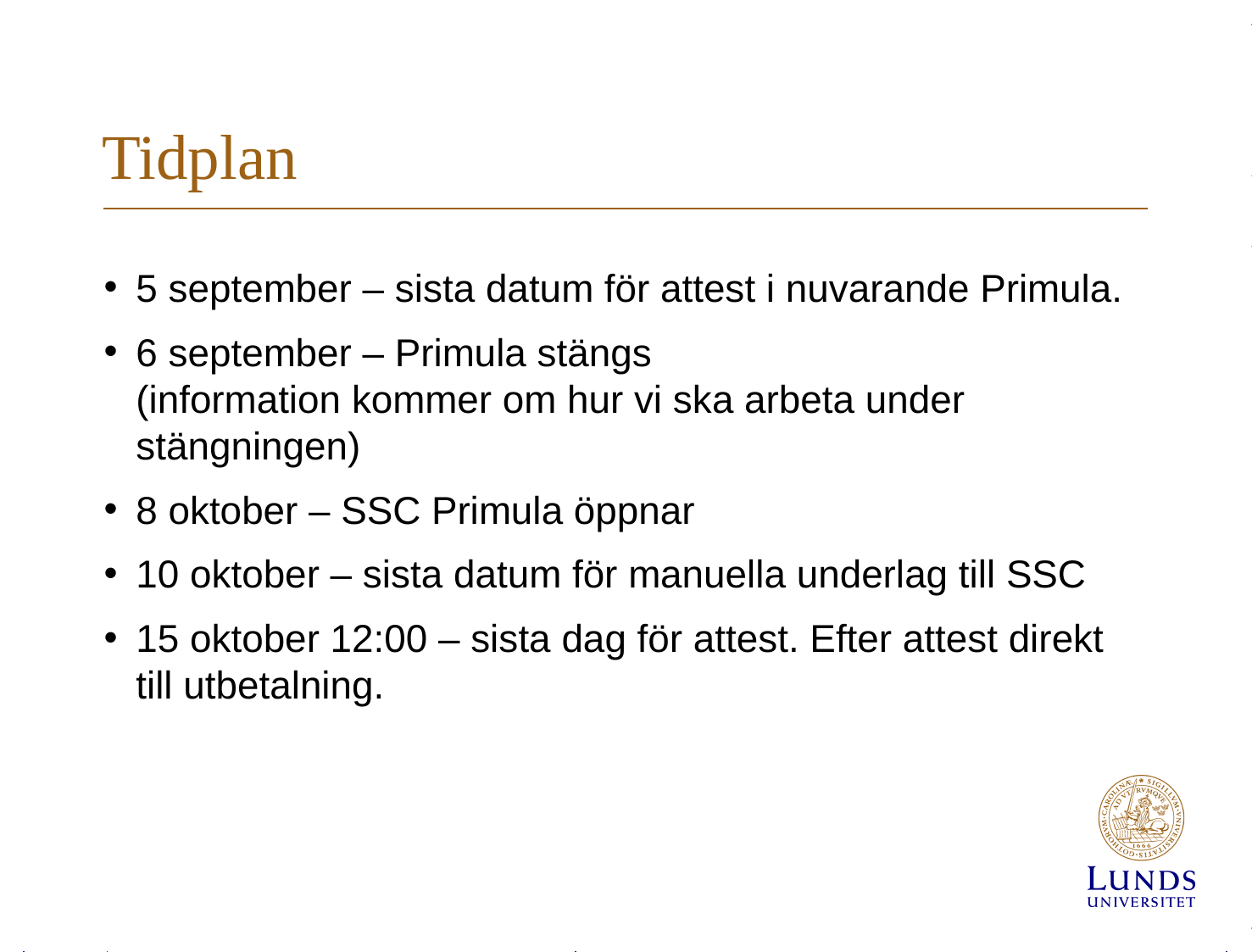

# Tidplan
5 september – sista datum för attest i nuvarande Primula.
6 september – Primula stängs
(information kommer om hur vi ska arbeta under stängningen)
8 oktober – SSC Primula öppnar
10 oktober – sista datum för manuella underlag till SSC
15 oktober 12:00 – sista dag för attest. Efter attest direkt till utbetalning.